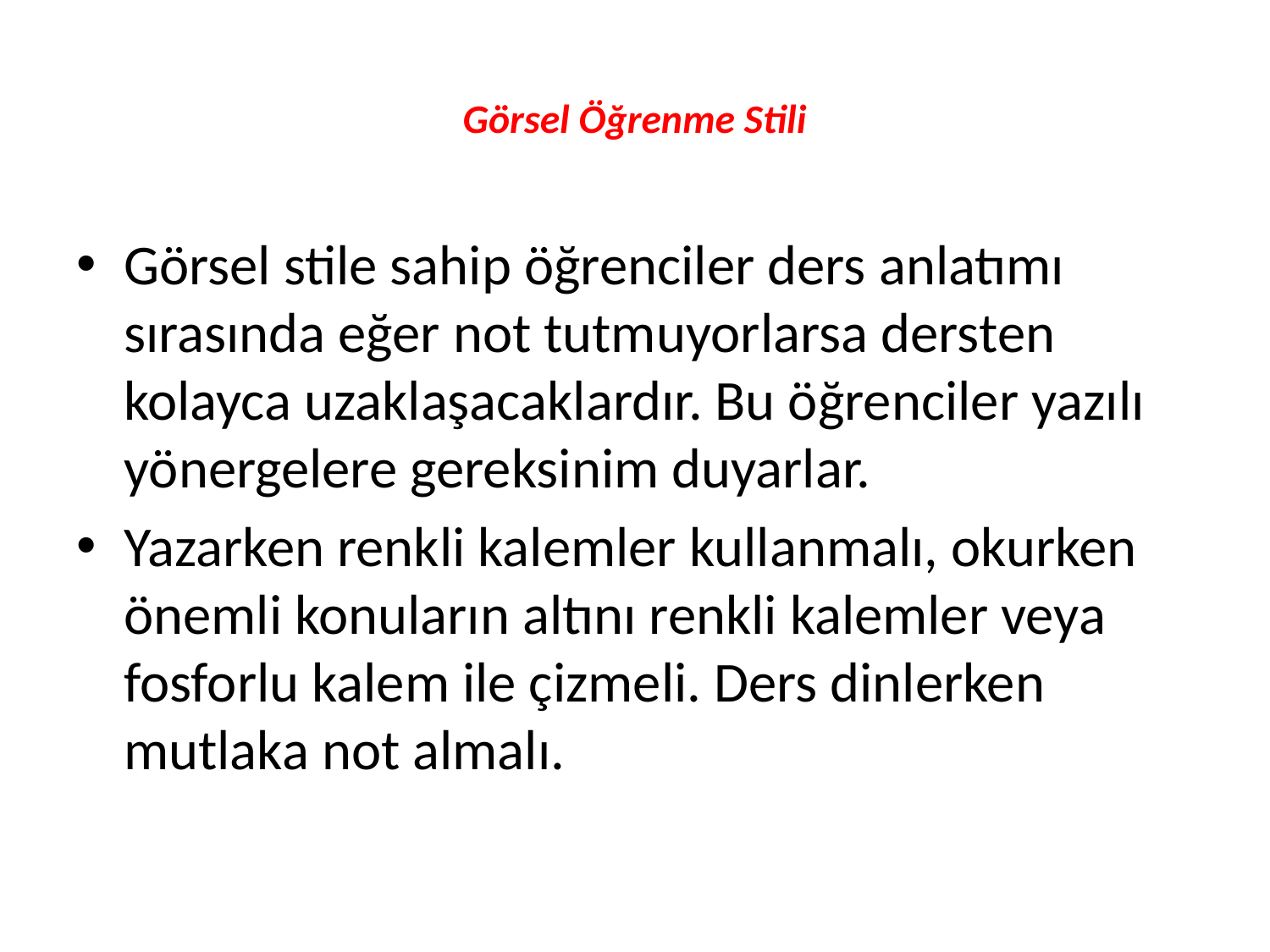

# Görsel Öğrenme Stili
Görsel stile sahip öğrenciler ders anlatımı sırasında eğer not tutmuyorlarsa dersten kolayca uzaklaşacaklardır. Bu öğrenciler yazılı yönergelere gereksinim duyarlar.
Yazarken renkli kalemler kullanmalı, okurken önemli konuların altını renkli kalemler veya fosforlu kalem ile çizmeli. Ders dinlerken mutlaka not almalı.